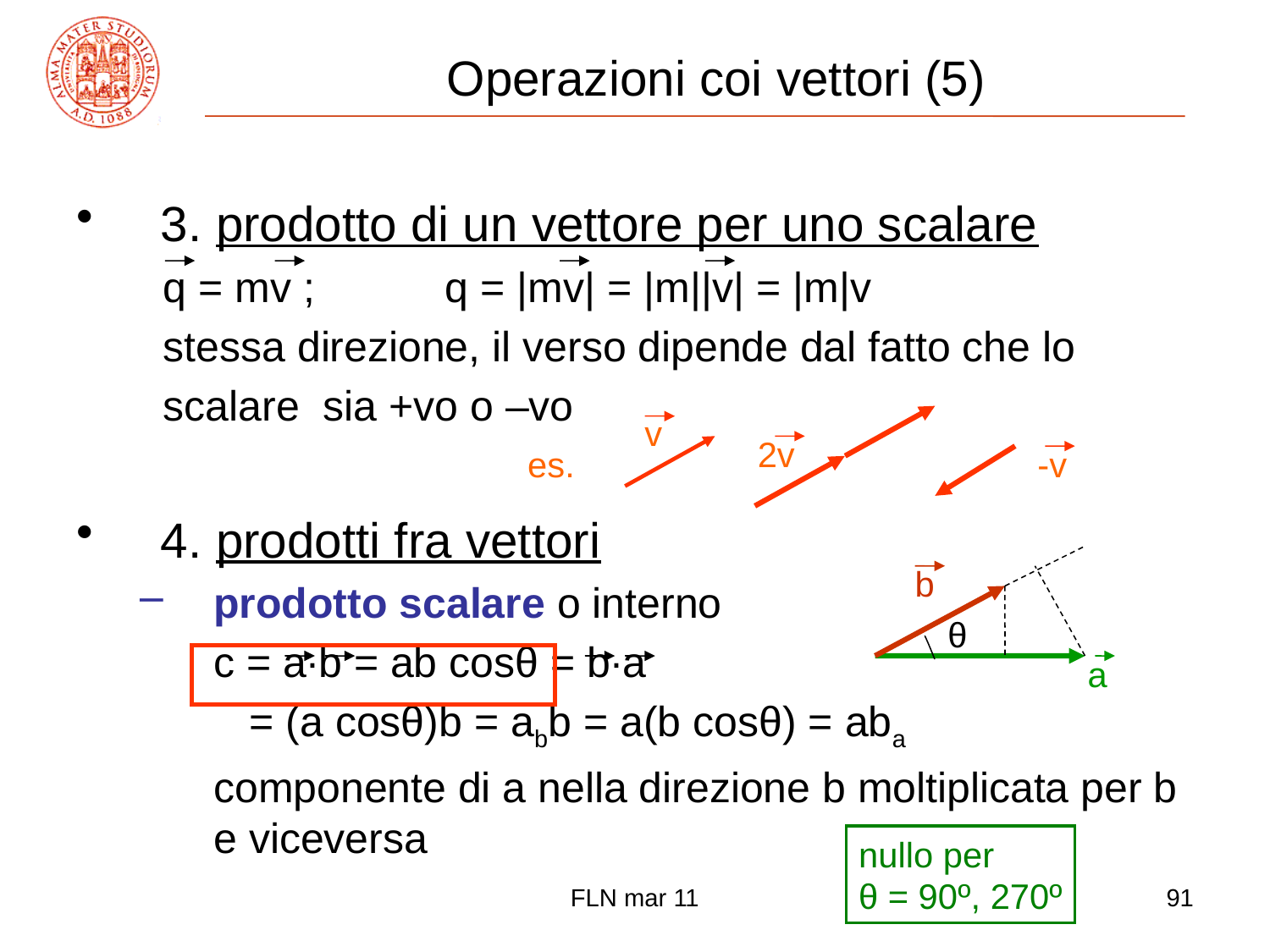

# Operazioni coi vettori (5)
3. prodotto di un vettore per uno scalare
  q = mv ;           q = |mv| = |m||v| = |m|v
  stessa direzione, il verso dipende dal fatto che lo
  scalare  sia +vo o –vo

4. prodotti fra vettori
prodotto scalare o interno
	c = a∙b = ab cosθ = b∙a
	   = (a cosθ)b = abb = a(b cosθ) = aba
	componente di a nella direzione b moltiplicata per b e viceversa

v

2v
es.

-v

b

θ

a

nullo per
θ = 90º, 270º
FLN mar 11
91